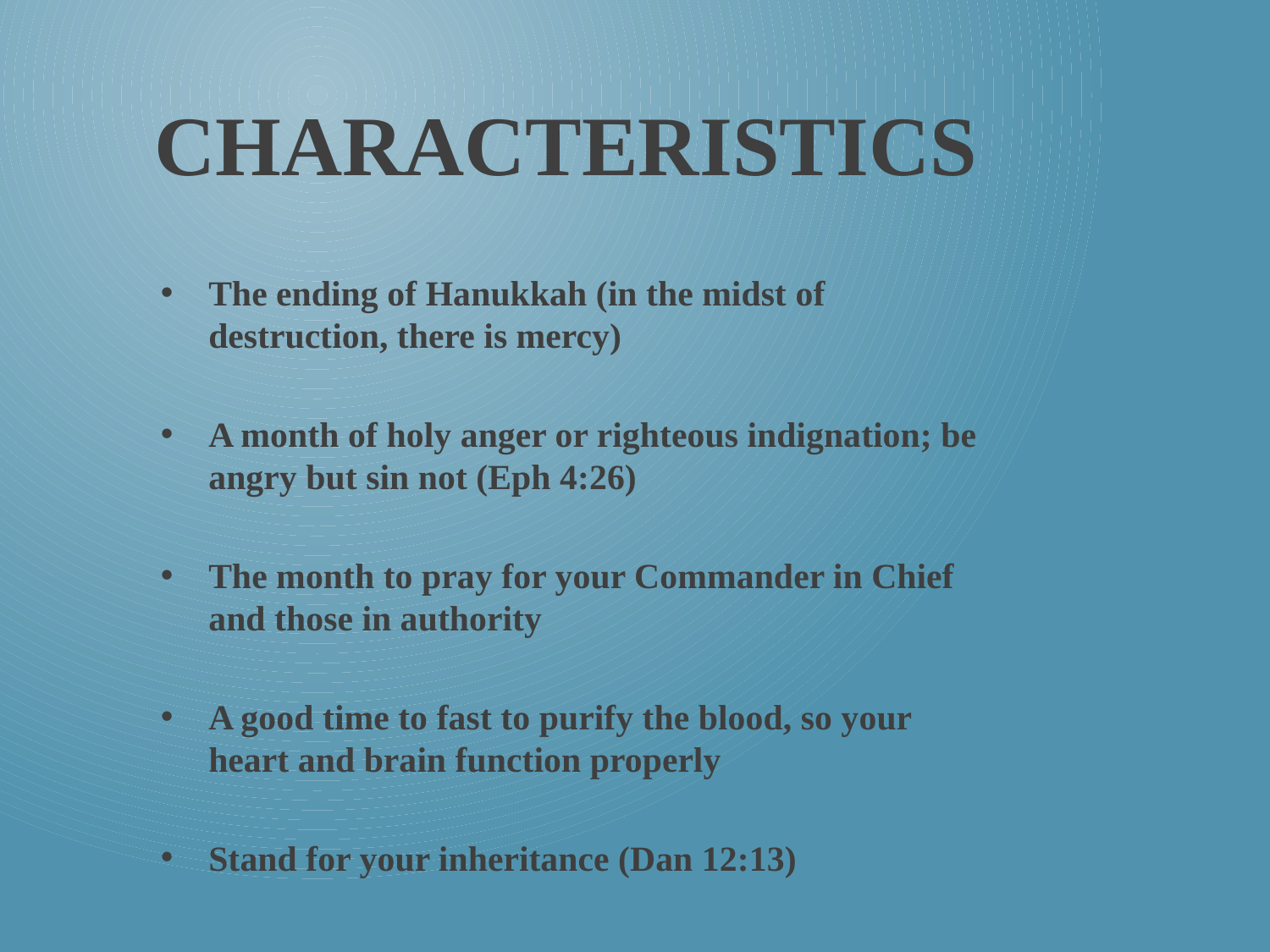

# Characteristics
The ending of Hanukkah (in the midst of destruction, there is mercy)

A month of holy anger or righteous indignation; be angry but sin not (Eph 4:26)

The month to pray for your Commander in Chief and those in authority

A good time to fast to purify the blood, so your heart and brain function properly

Stand for your inheritance (Dan 12:13)